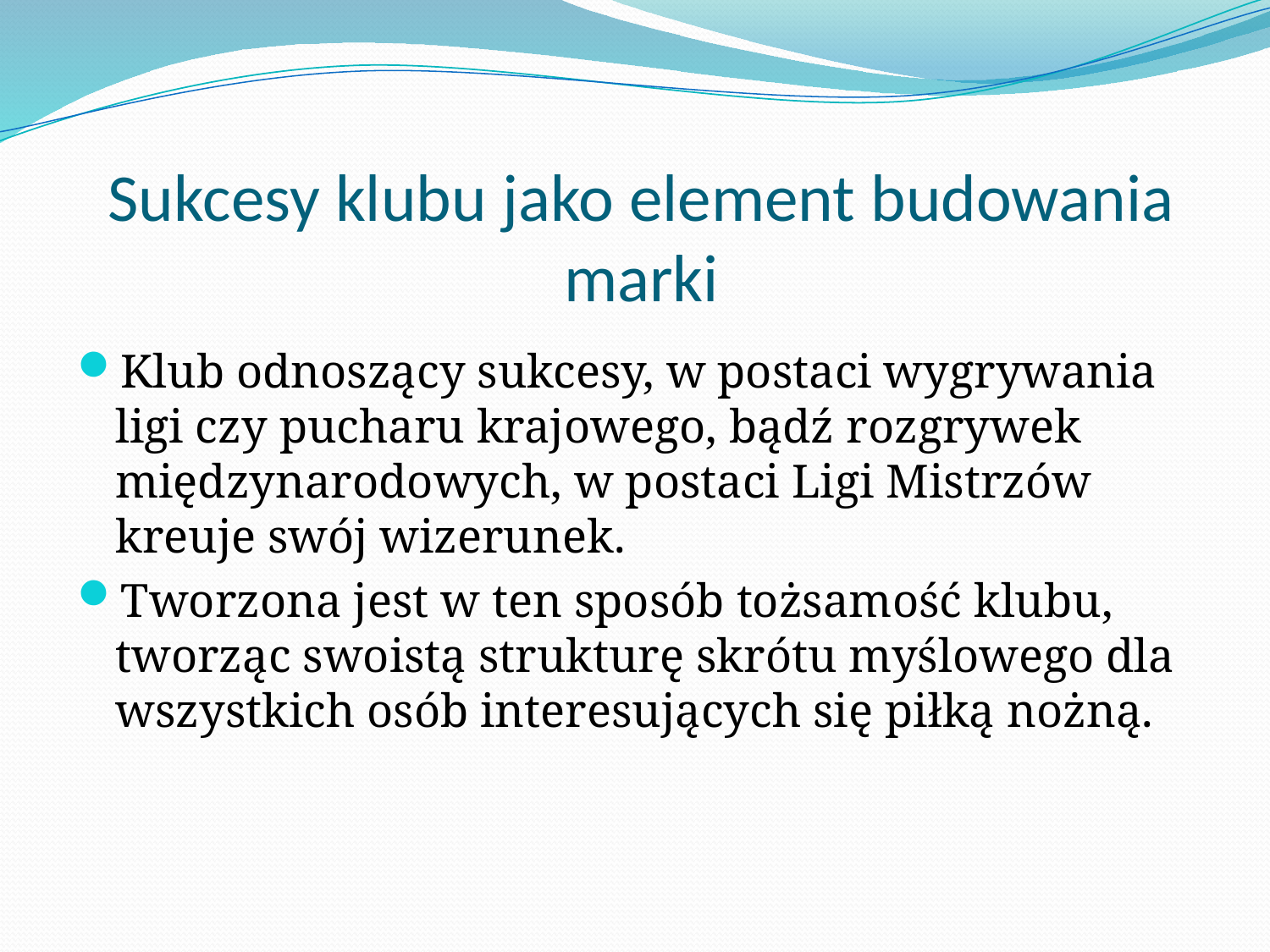

# Sukcesy klubu jako element budowania marki
Klub odnoszący sukcesy, w postaci wygrywania ligi czy pucharu krajowego, bądź rozgrywek międzynarodowych, w postaci Ligi Mistrzów kreuje swój wizerunek.
Tworzona jest w ten sposób tożsamość klubu, tworząc swoistą strukturę skrótu myślowego dla wszystkich osób interesujących się piłką nożną.